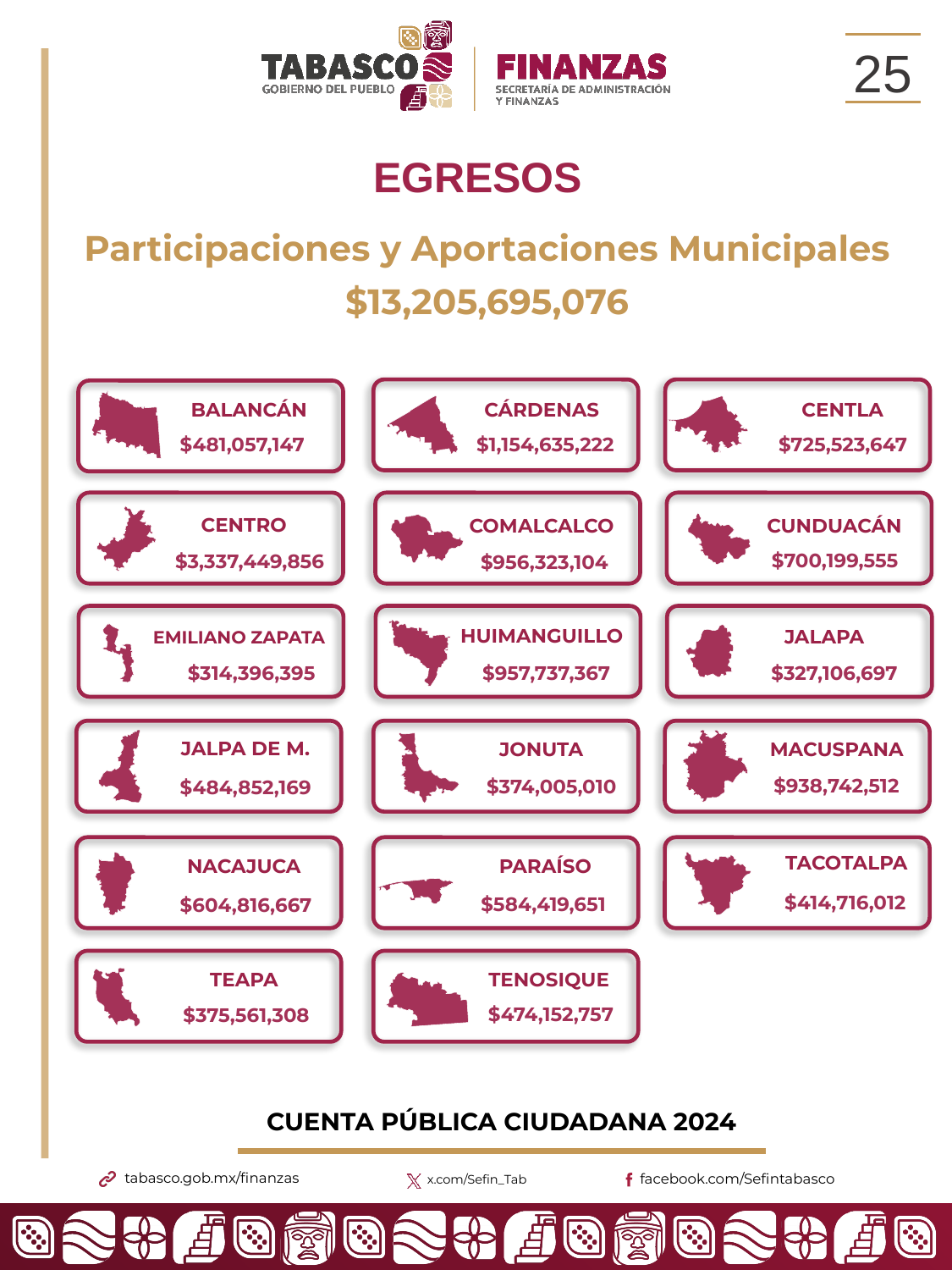

25
EGRESOS
Participaciones y Aportaciones Municipales
$13,205,695,076

BALANCÁN
$481,057,147
CENTLA
CÁRDENAS

$725,523,647
$1,154,635,222

CENTRO
COMALCALCO
CUNDUACÁN

$700,199,555
$3,337,449,856
$956,323,104

HUIMANGUILLO
JALAPA
EMILIANO ZAPATA

$327,106,697
$314,396,395
$957,737,367

JALPA DE M.
JONUTA
MACUSPANA

$938,742,512
$374,005,010
$484,852,169

TACOTALPA
NACAJUCA
PARAÍSO

$414,716,012
$584,419,651
$604,816,667

TEAPA
TENOSIQUE

$474,152,757
$375,561,308